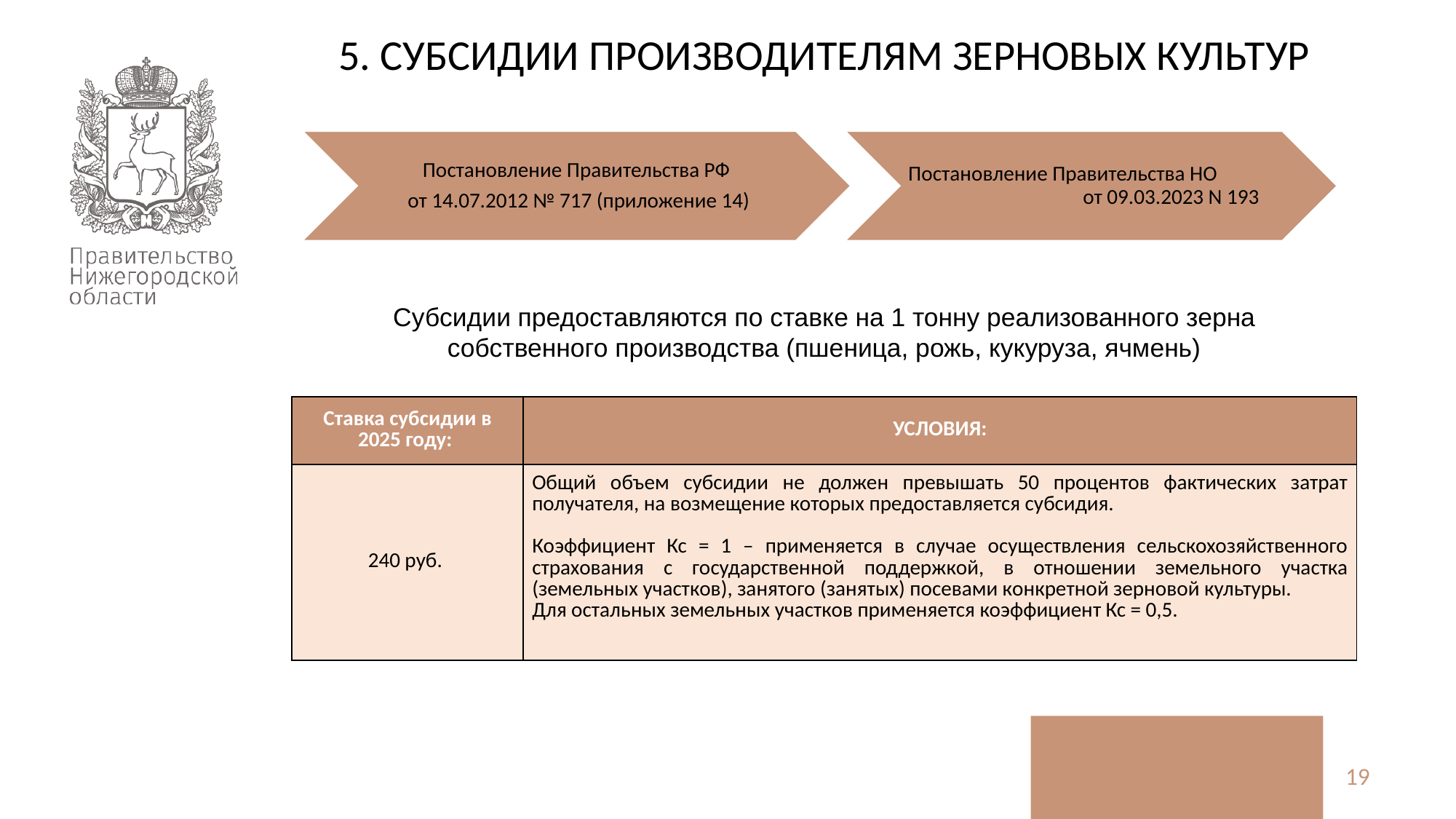

5. СУБСИДИИ ПРОИЗВОДИТЕЛЯМ ЗЕРНОВЫХ КУЛЬТУР

Постановление Правительства РФ
от 14.07.2012 № 717 (приложение 14)

Постановление Правительства НО                                               от 09.03.2023 N 193
Субсидии предоставляются по ставке на 1 тонну реализованного зерна собственного производства (пшеница, рожь, кукуруза, ячмень)
| Ставка субсидии в 2025 году: | УСЛОВИЯ: |
| --- | --- |
| 240 руб. | Общий объем субсидии не должен превышать 50 процентов фактических затрат получателя, на возмещение которых предоставляется субсидия. Коэффициент Кс = 1 – применяется в случае осуществления сельскохозяйственного страхования с государственной поддержкой, в отношении земельного участка (земельных участков), занятого (занятых) посевами конкретной зерновой культуры. Для остальных земельных участков применяется коэффициент Кс = 0,5. |

19